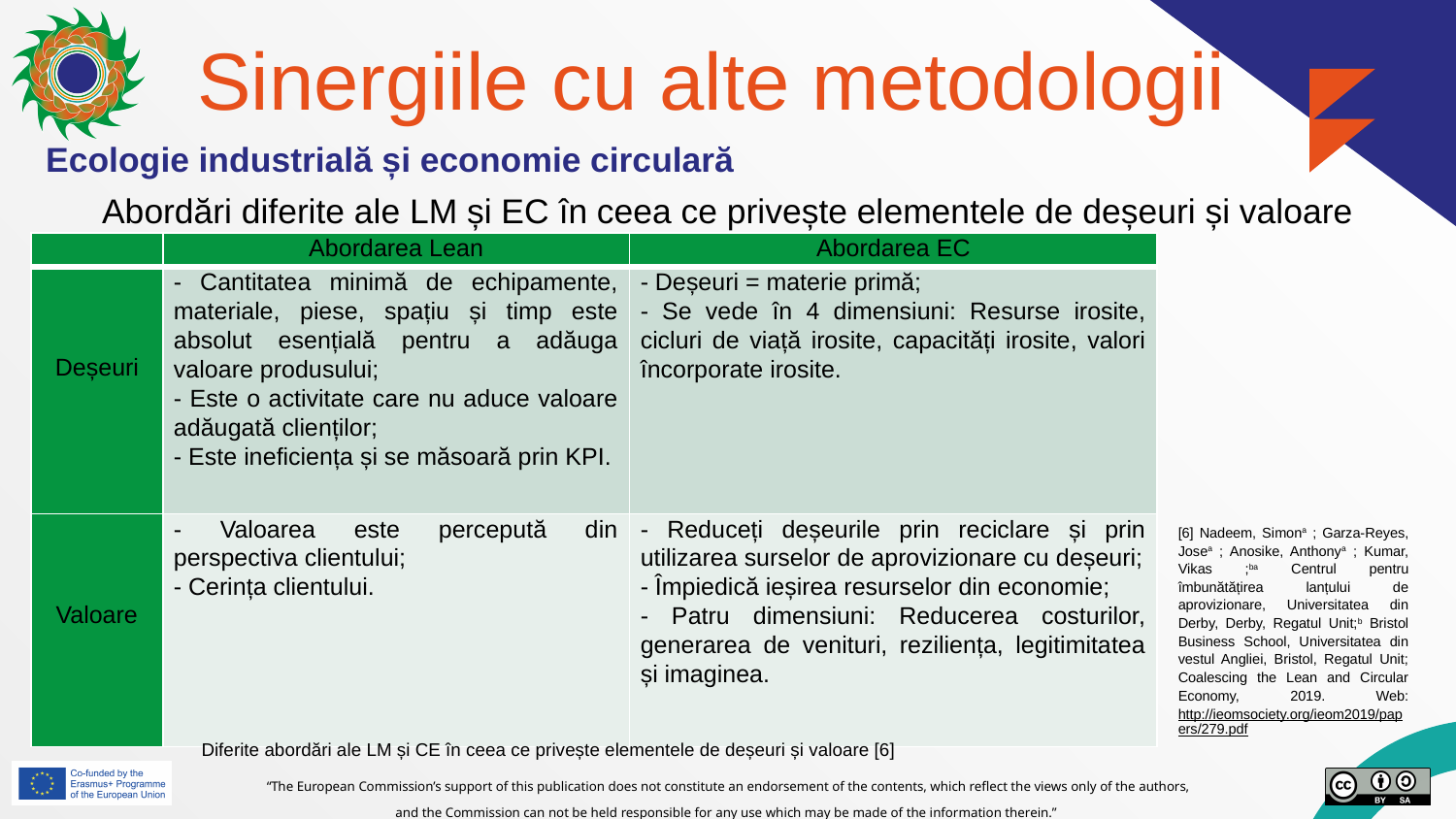

# Sinergiile cu alte metodologii
Ecologie industrială și economie circulară
Abordări diferite ale LM și EC în ceea ce privește elementele de deșeuri și valoare
|  | Abordarea Lean | Abordarea EC |
| --- | --- | --- |
| Deșeuri | - Cantitatea minimă de echipamente, materiale, piese, spațiu și timp este absolut esențială pentru a adăuga valoare produsului; - Este o activitate care nu aduce valoare adăugată clienților; - Este ineficiența și se măsoară prin KPI. | - Deșeuri = materie primă; - Se vede în 4 dimensiuni: Resurse irosite, cicluri de viață irosite, capacități irosite, valori încorporate irosite. |
| Valoare | - Valoarea este percepută din perspectiva clientului; - Cerința clientului. | - Reduceți deșeurile prin reciclare și prin utilizarea surselor de aprovizionare cu deșeuri; - Împiedică ieșirea resurselor din economie; - Patru dimensiuni: Reducerea costurilor, generarea de venituri, reziliența, legitimitatea și imaginea. |
[6] Nadeem, Simona ; Garza-Reyes, Josea ; Anosike, Anthonya ; Kumar, Vikas ;ba Centrul pentru îmbunătățirea lanțului de aprovizionare, Universitatea din Derby, Derby, Regatul Unit;b Bristol Business School, Universitatea din vestul Angliei, Bristol, Regatul Unit; Coalescing the Lean and Circular Economy, 2019. Web: http://ieomsociety.org/ieom2019/papers/279.pdf
Diferite abordări ale LM și CE în ceea ce privește elementele de deșeuri și valoare [6]